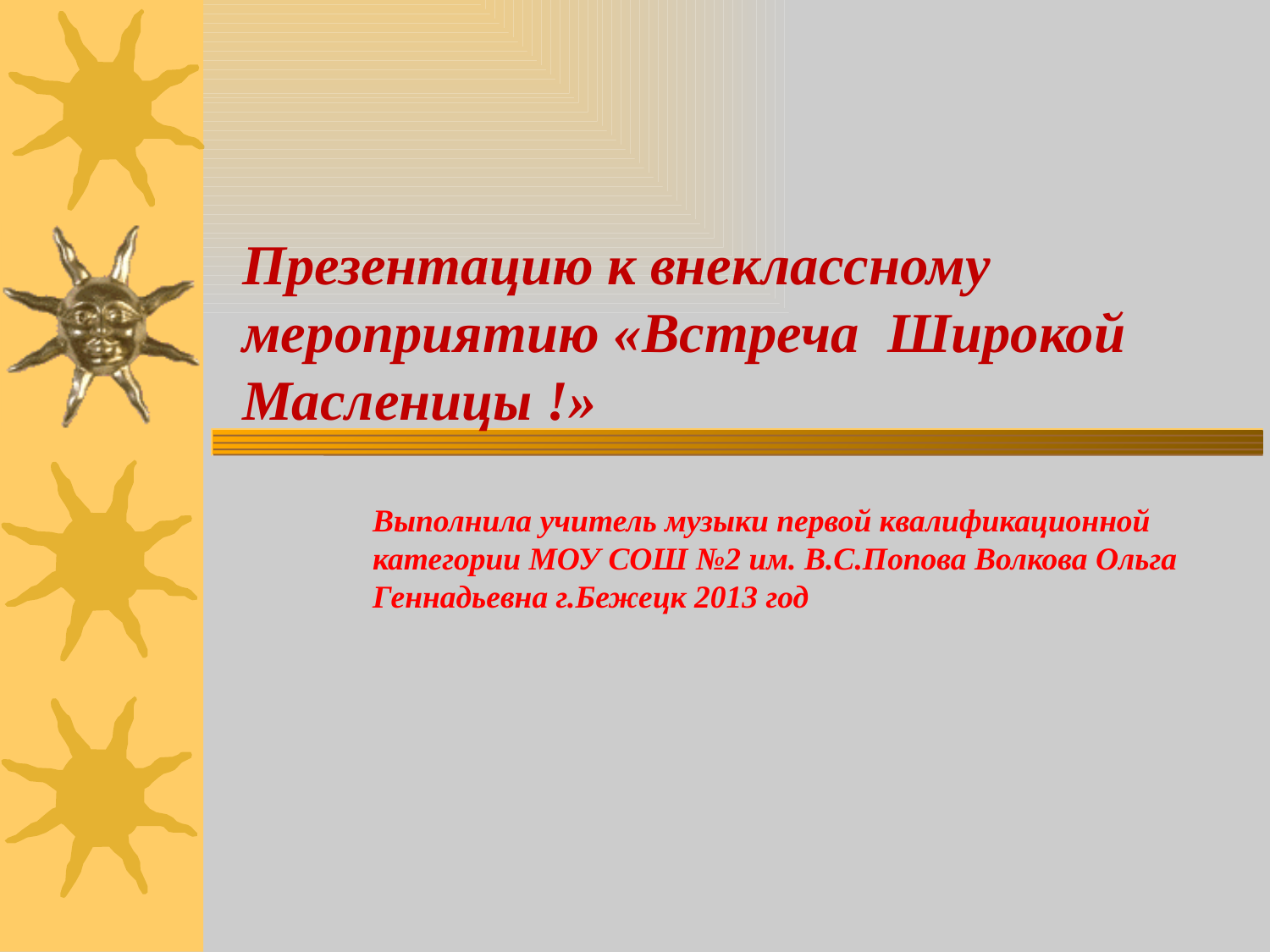

# Презентацию к внеклассному мероприятию «Встреча  Широкой Масленицы !»
Выполнила учитель музыки первой квалификационной категории МОУ СОШ №2 им. В.С.Попова Волкова Ольга Геннадьевна г.Бежецк 2013 год